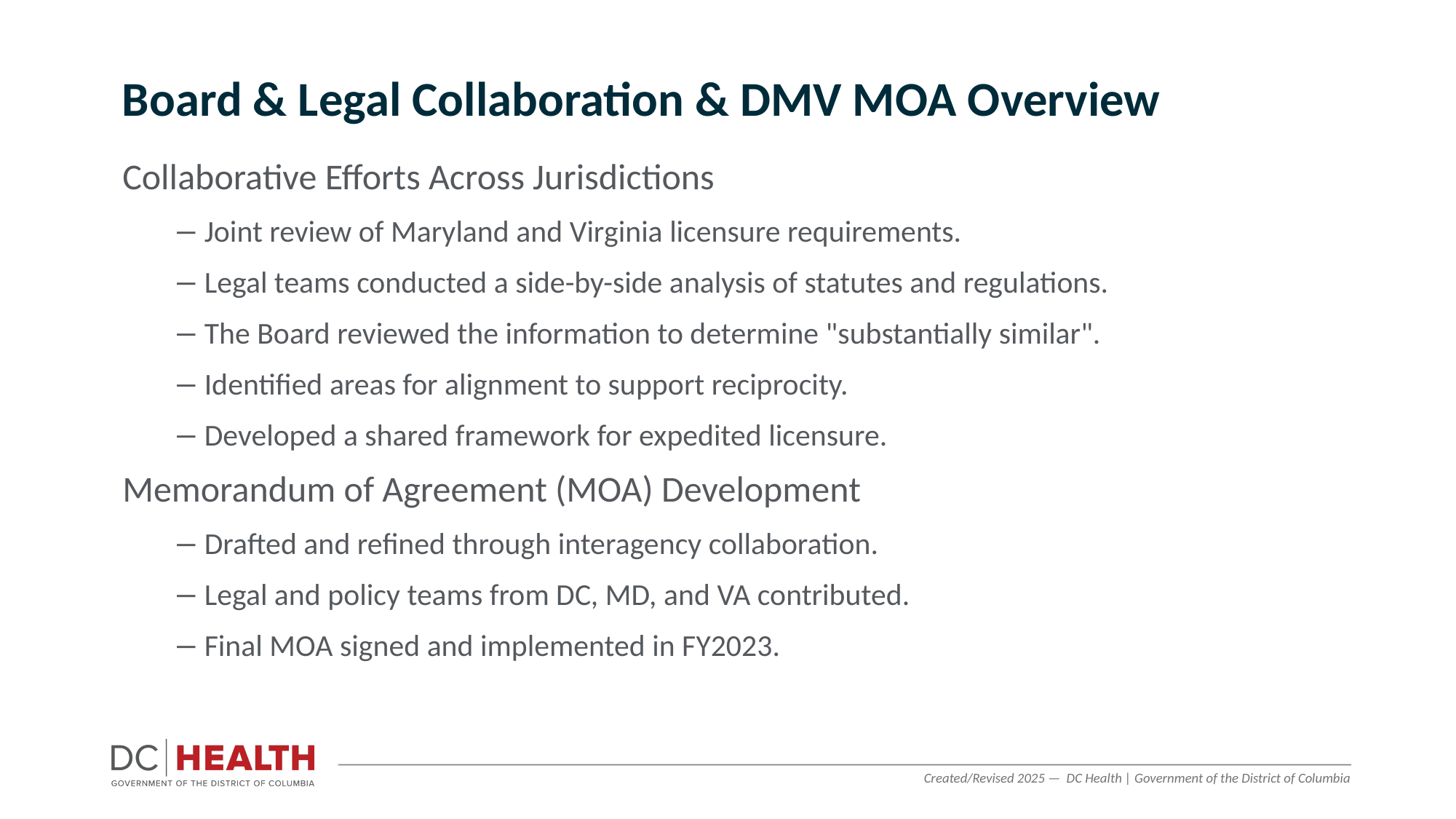

Board & Legal Collaboration & DMV MOA Overview
Collaborative Efforts Across Jurisdictions
Joint review of Maryland and Virginia licensure requirements.
Legal teams conducted a side-by-side analysis of statutes and regulations.
The Board reviewed the information to determine "substantially similar".
Identified areas for alignment to support reciprocity.
Developed a shared framework for expedited licensure.
Memorandum of Agreement (MOA) Development
Drafted and refined through interagency collaboration.
Legal and policy teams from DC, MD, and VA contributed.
Final MOA signed and implemented in FY2023.

Created/Revised 2025 —  DC Health | Government of the District of Columbia